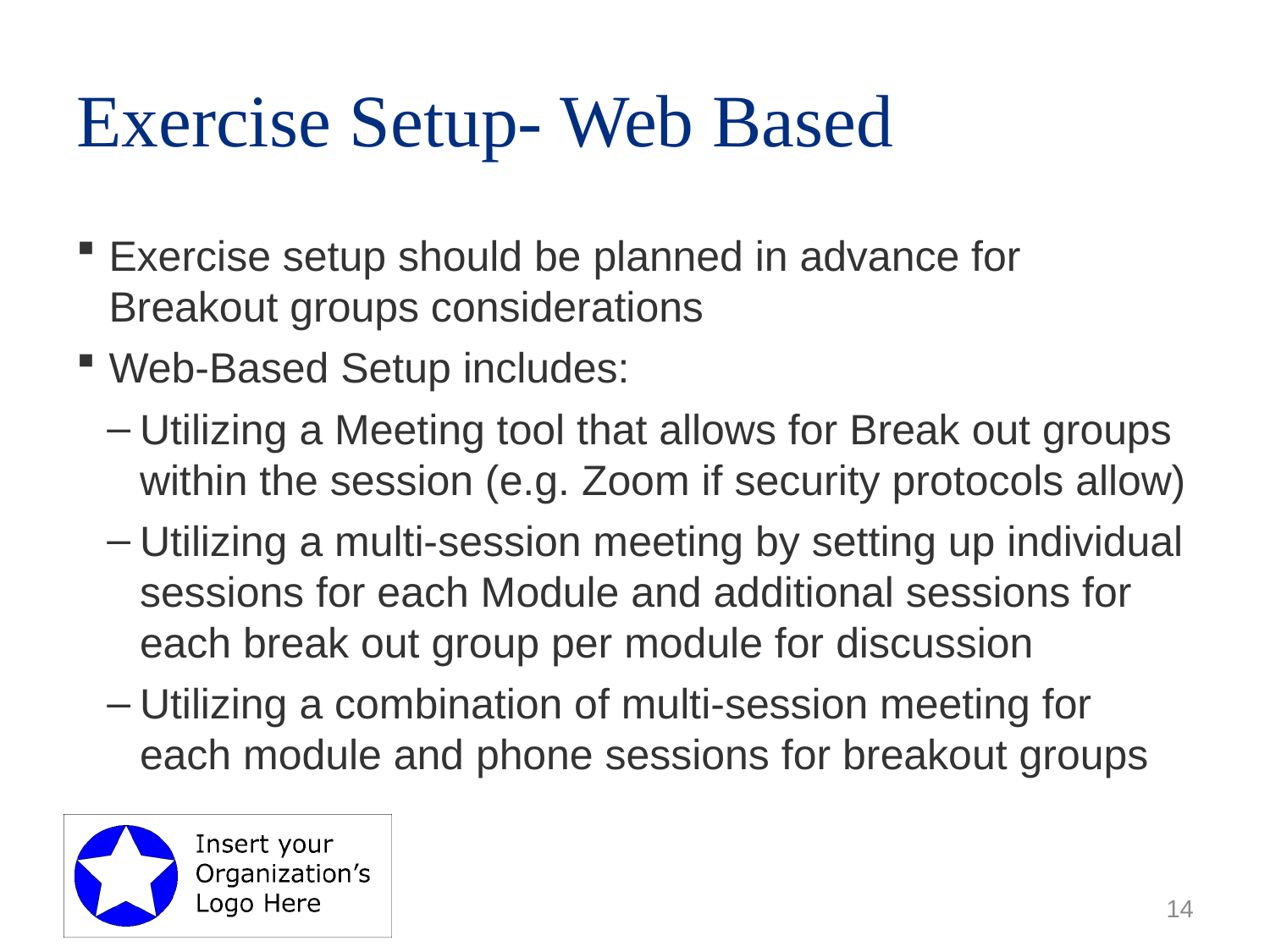

# Exercise Setup- Web Based
Exercise setup should be planned in advance for Breakout groups considerations
Web-Based Setup includes:
Utilizing a Meeting tool that allows for Break out groups within the session (e.g. Zoom if security protocols allow)
Utilizing a multi-session meeting by setting up individual sessions for each Module and additional sessions for each break out group per module for discussion
Utilizing a combination of multi-session meeting for each module and phone sessions for breakout groups

14